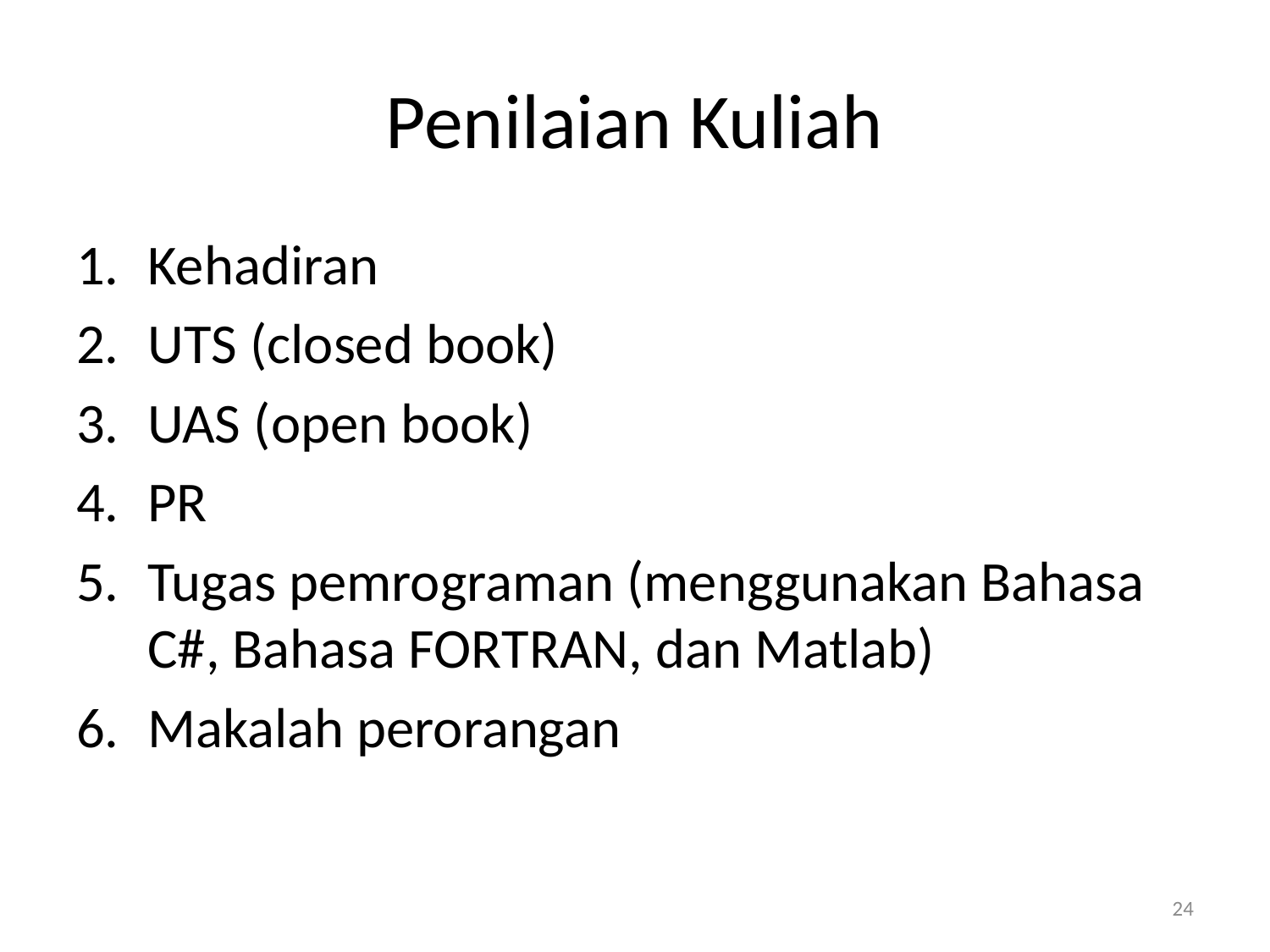

# Penilaian Kuliah
Kehadiran
UTS (closed book)
UAS (open book)
PR
Tugas pemrograman (menggunakan Bahasa C#, Bahasa FORTRAN, dan Matlab)
Makalah perorangan
24